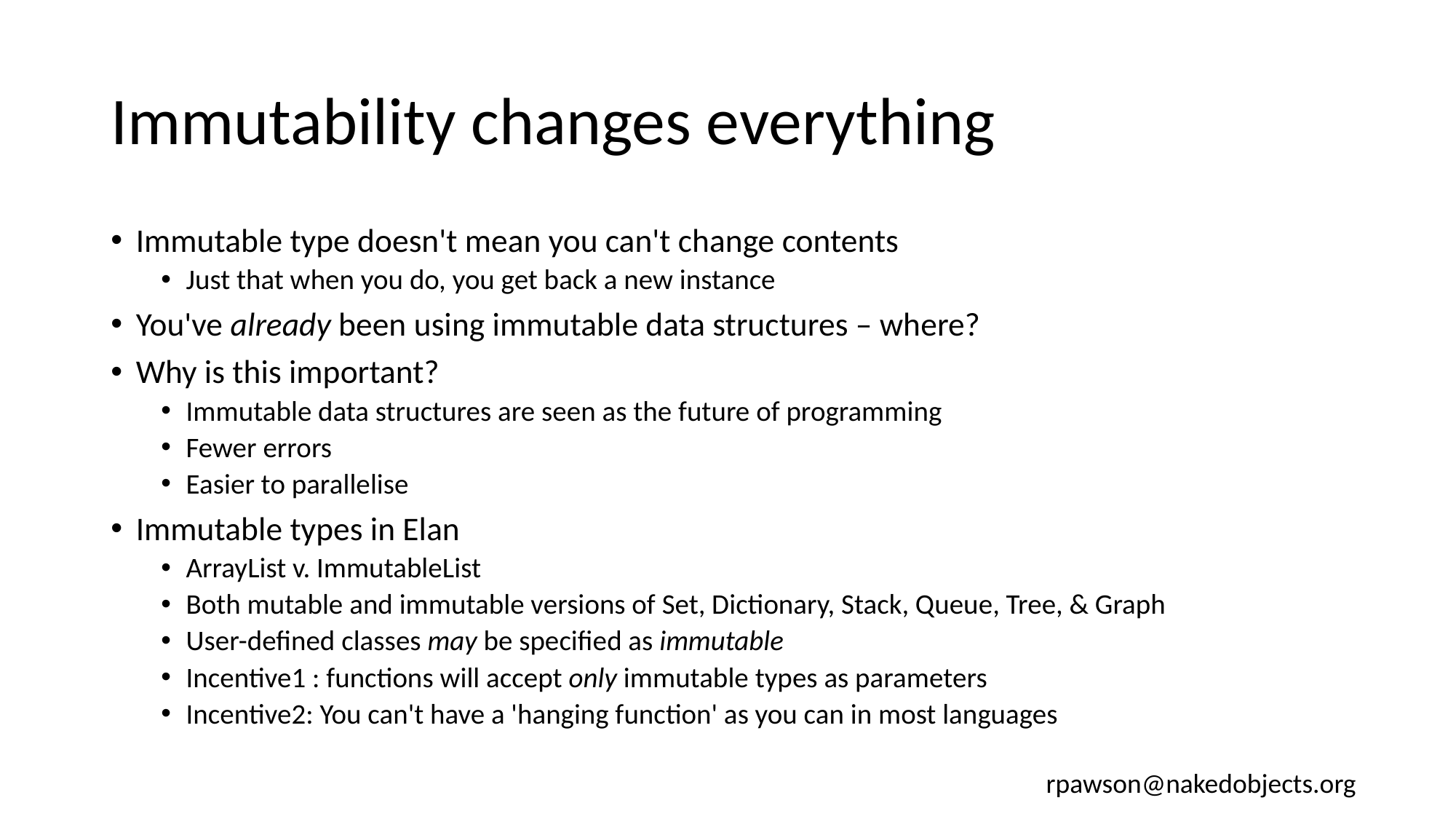

# Immutability changes everything
Immutable type doesn't mean you can't change contents
Just that when you do, you get back a new instance
You've already been using immutable data structures – where?
Why is this important?
Immutable data structures are seen as the future of programming
Fewer errors
Easier to parallelise
Immutable types in Elan
ArrayList v. ImmutableList
Both mutable and immutable versions of Set, Dictionary, Stack, Queue, Tree, & Graph
User-defined classes may be specified as immutable
Incentive1 : functions will accept only immutable types as parameters
Incentive2: You can't have a 'hanging function' as you can in most languages